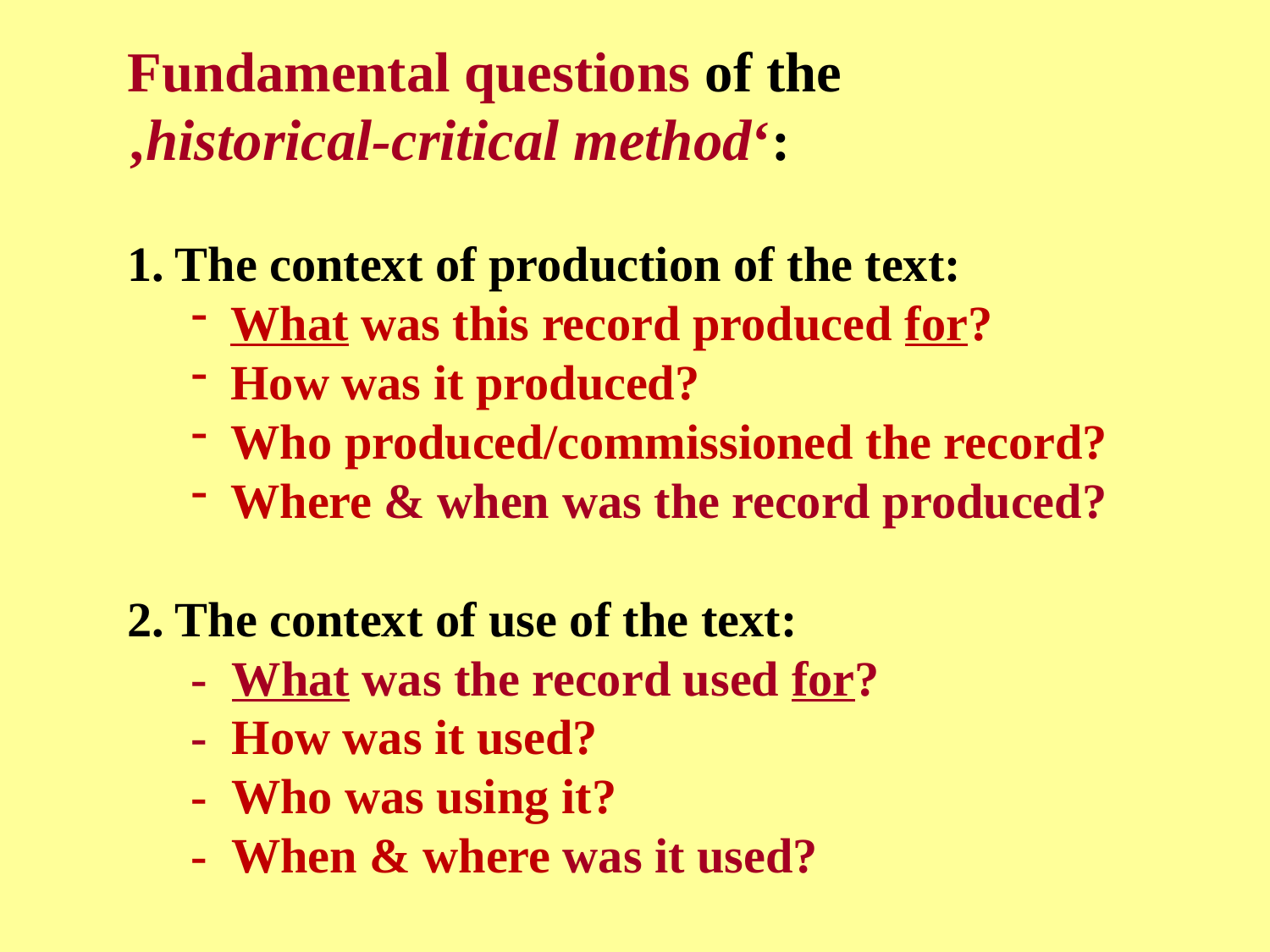

Fundamental questions of the
‚historical-critical method‘:

The context of production of the text:
What was this record produced for?
How was it produced?
Who produced/commissioned the record?
Where & when was the record produced?

The context of use of the text:
-  What was the record used for?
-  How was it used?
-  Who was using it?
-  When & where was it used?